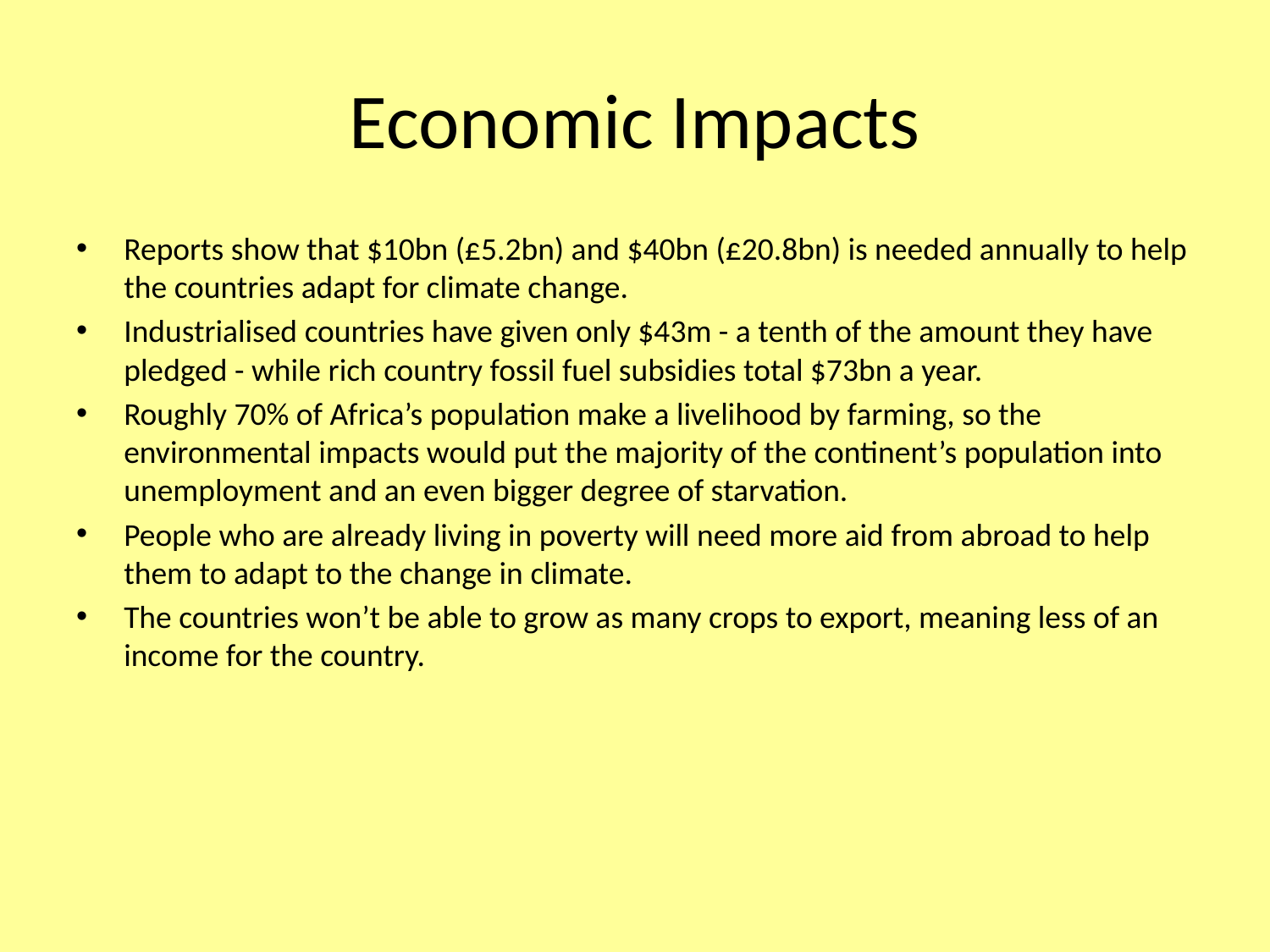

# Economic Impacts
Reports show that $10bn (£5.2bn) and $40bn (£20.8bn) is needed annually to help the countries adapt for climate change.
Industrialised countries have given only $43m - a tenth of the amount they have pledged - while rich country fossil fuel subsidies total $73bn a year.
Roughly 70% of Africa’s population make a livelihood by farming, so the environmental impacts would put the majority of the continent’s population into unemployment and an even bigger degree of starvation.
People who are already living in poverty will need more aid from abroad to help them to adapt to the change in climate.
The countries won’t be able to grow as many crops to export, meaning less of an income for the country.